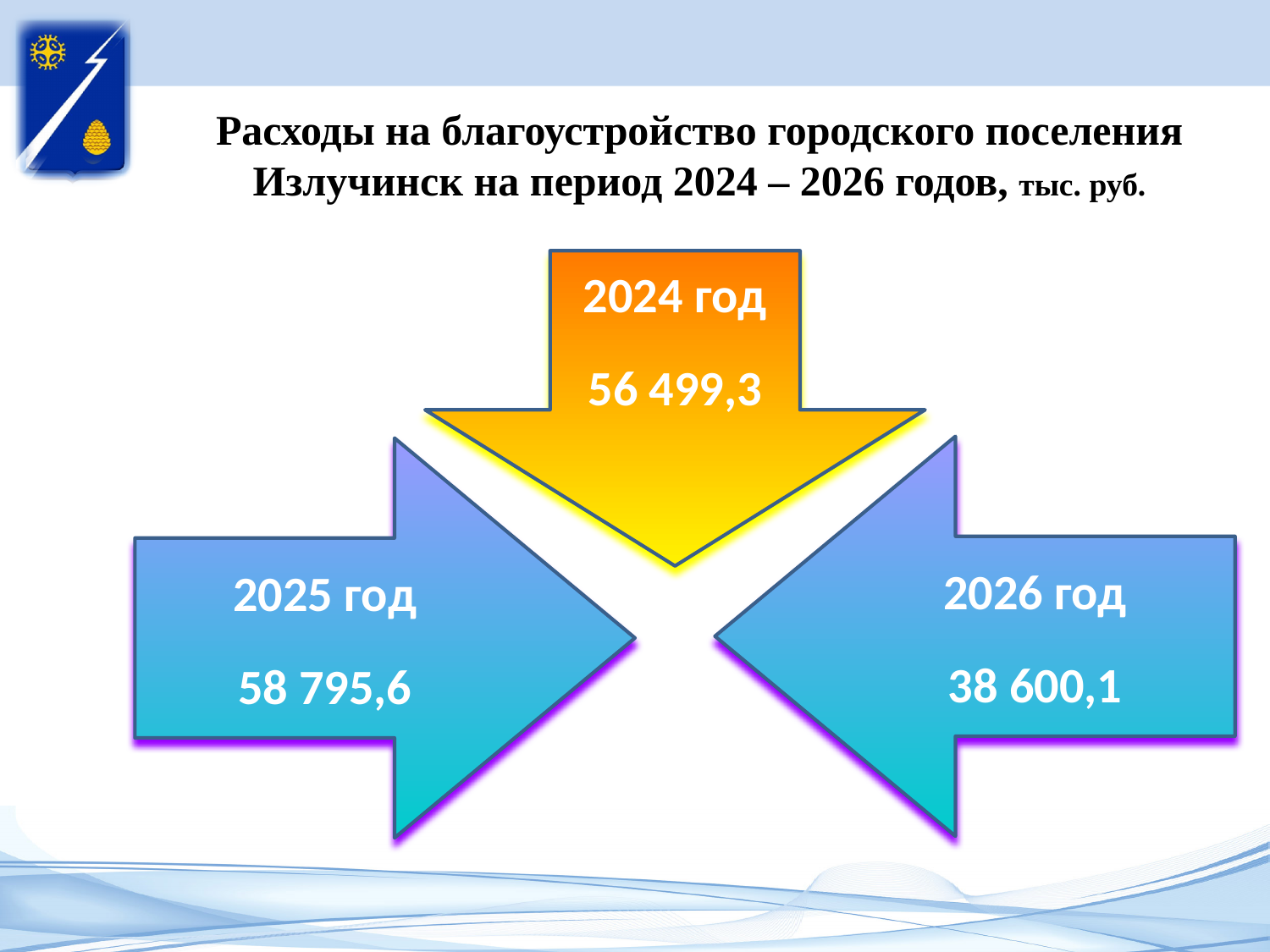

# Расходы на благоустройство городского поселения Излучинск на период 2024 – 2026 годов, тыс. руб.
2024 год

56 499,3

2026 год

38 600,1
2025 год

58 795,6